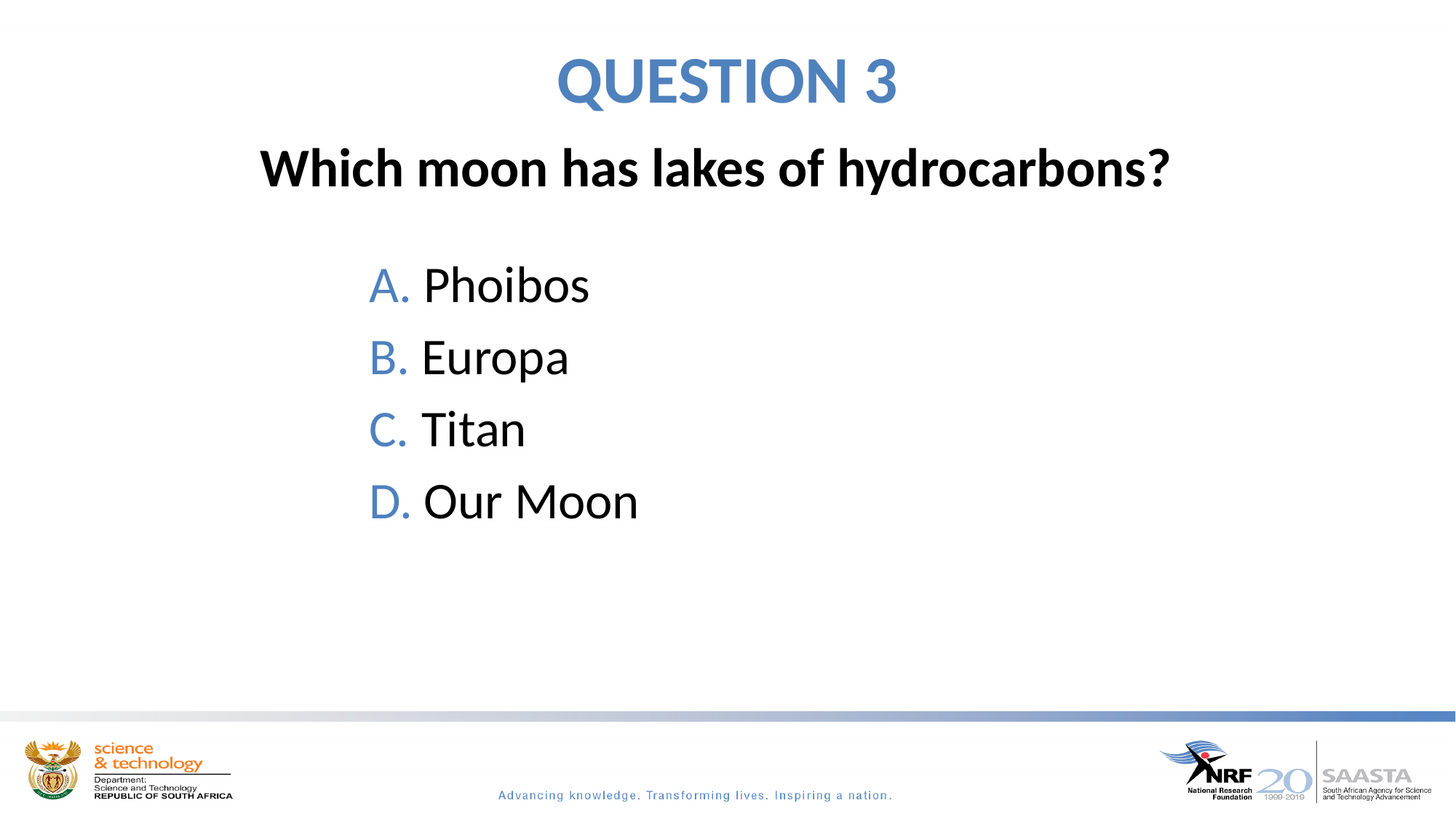

# QUESTION 3
Which moon has lakes of hydrocarbons?

 Phoibos
 Europa
 Titan
 Our Moon